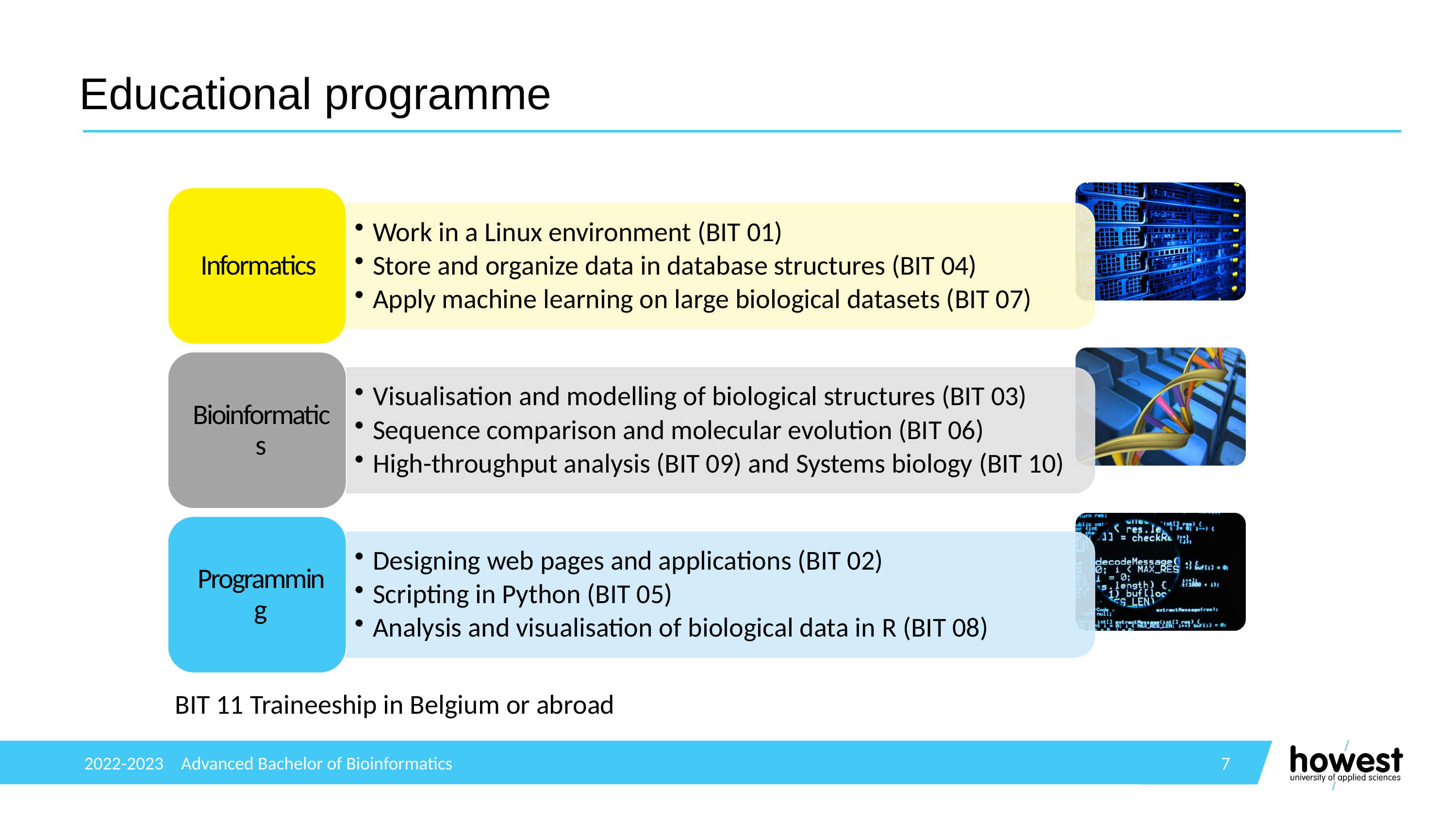

# Educational programme

Work in a Linux environment (BIT 01)
Store and organize data in database structures (BIT 04)
Apply machine learning on large biological datasets (BIT 07)
Informatics
Visualisation and modelling of biological structures (BIT 03)
Sequence comparison and molecular evolution (BIT 06)
High-throughput analysis (BIT 09) and Systems biology (BIT 10)
Bioinformatics
Designing web pages and applications (BIT 02)
Scripting in Python (BIT 05)
Analysis and visualisation of biological data in R (BIT 08)
Programming

BIT 11 Traineeship in Belgium or abroad
2022-2023
Advanced Bachelor of Bioinformatics
7